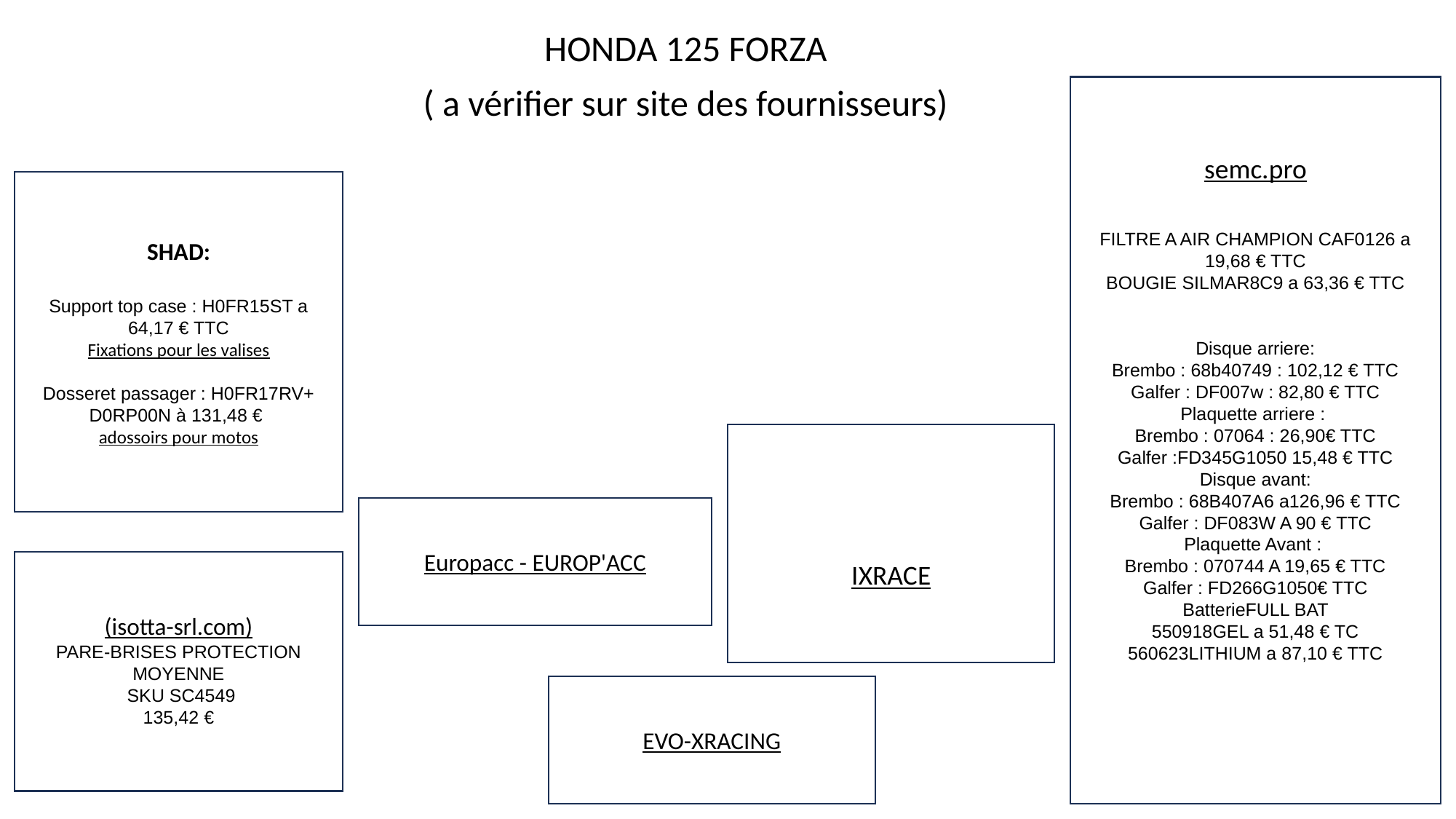

HONDA 125 FORZA
( a vérifier sur site des fournisseurs)
semc.pro

FILTRE A AIR CHAMPION CAF0126 a 19,68 € TTC
BOUGIE SILMAR8C9 a 63,36 € TTC

Disque arriere:
Brembo : 68b40749 : 102,12 € TTC
Galfer : DF007w : 82,80 € TTC
Plaquette arriere :
Brembo : 07064 : 26,90€ TTC
Galfer :FD345G1050 15,48 € TTC
Disque avant:
Brembo : 68B407A6 a126,96 € TTC
Galfer : DF083W A 90 € TTC
Plaquette Avant :
Brembo : 070744 A 19,65 € TTC
Galfer : FD266G1050€ TTC
 BatterieFULL BAT
550918GEL a 51,48 € TC
560623LITHIUM a 87,10 € TTC

SHAD:

Support top case : H0FR15ST a 64,17 € TTC
Fixations pour les valises

Dosseret passager : H0FR17RV+ D0RP00N à 131,48 €
adossoirs pour motos

IXRACE
Europacc - EUROP'ACC

(isotta-srl.com)
PARE-BRISES PROTECTION MOYENNE
 SKU SC4549
135,42 €

EVO-XRACING